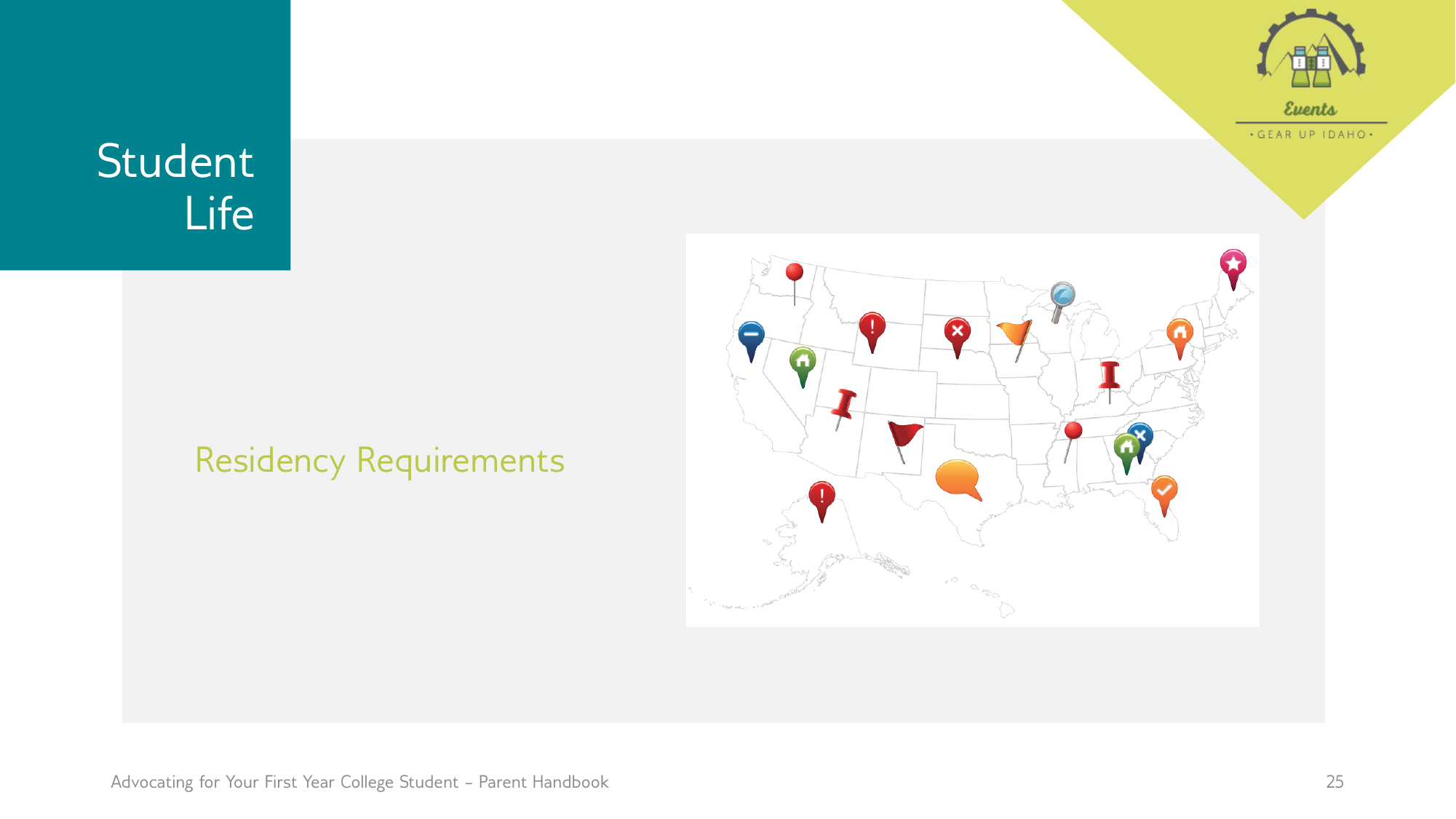

# Student Life
Residency Requirements
Advocating for Your First Year College Student – Parent Handbook
25